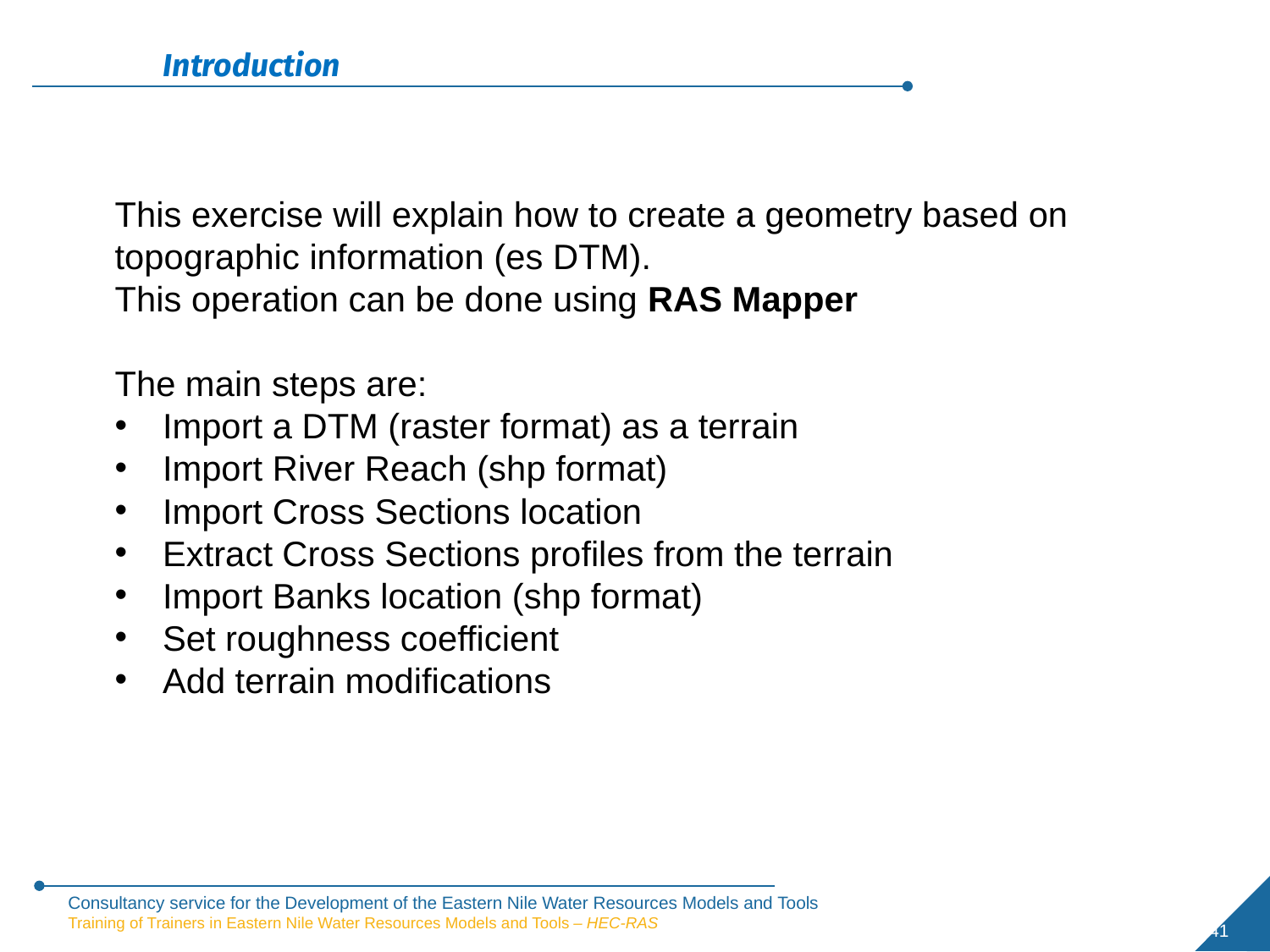

Introduction
This exercise will explain how to create a geometry based on topographic information (es DTM).
This operation can be done using RAS Mapper

The main steps are:
Import a DTM (raster format) as a terrain
Import River Reach (shp format)
Import Cross Sections location
Extract Cross Sections profiles from the terrain
Import Banks location (shp format)
Set roughness coefficient
Add terrain modifications